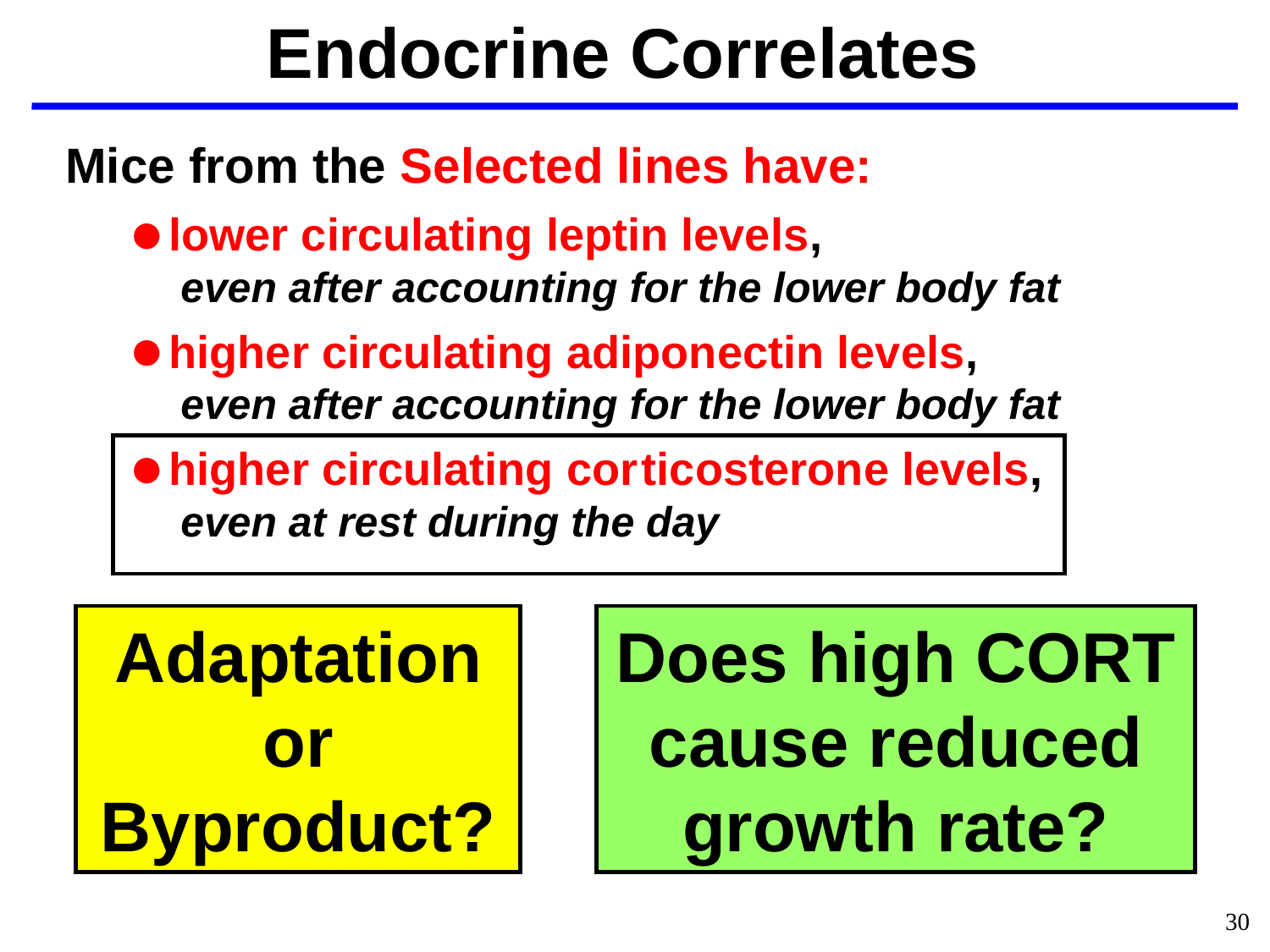

Endocrine Correlates

Mice from the Selected lines have:
lower circulating leptin levels,
 even after accounting for the lower body fat
higher circulating adiponectin levels,
 even after accounting for the lower body fat
higher circulating cor ticosterone levels,
 even at rest during the day

Adaptation or Byproduct?
Does high CORT cause reduced growth rate?
30